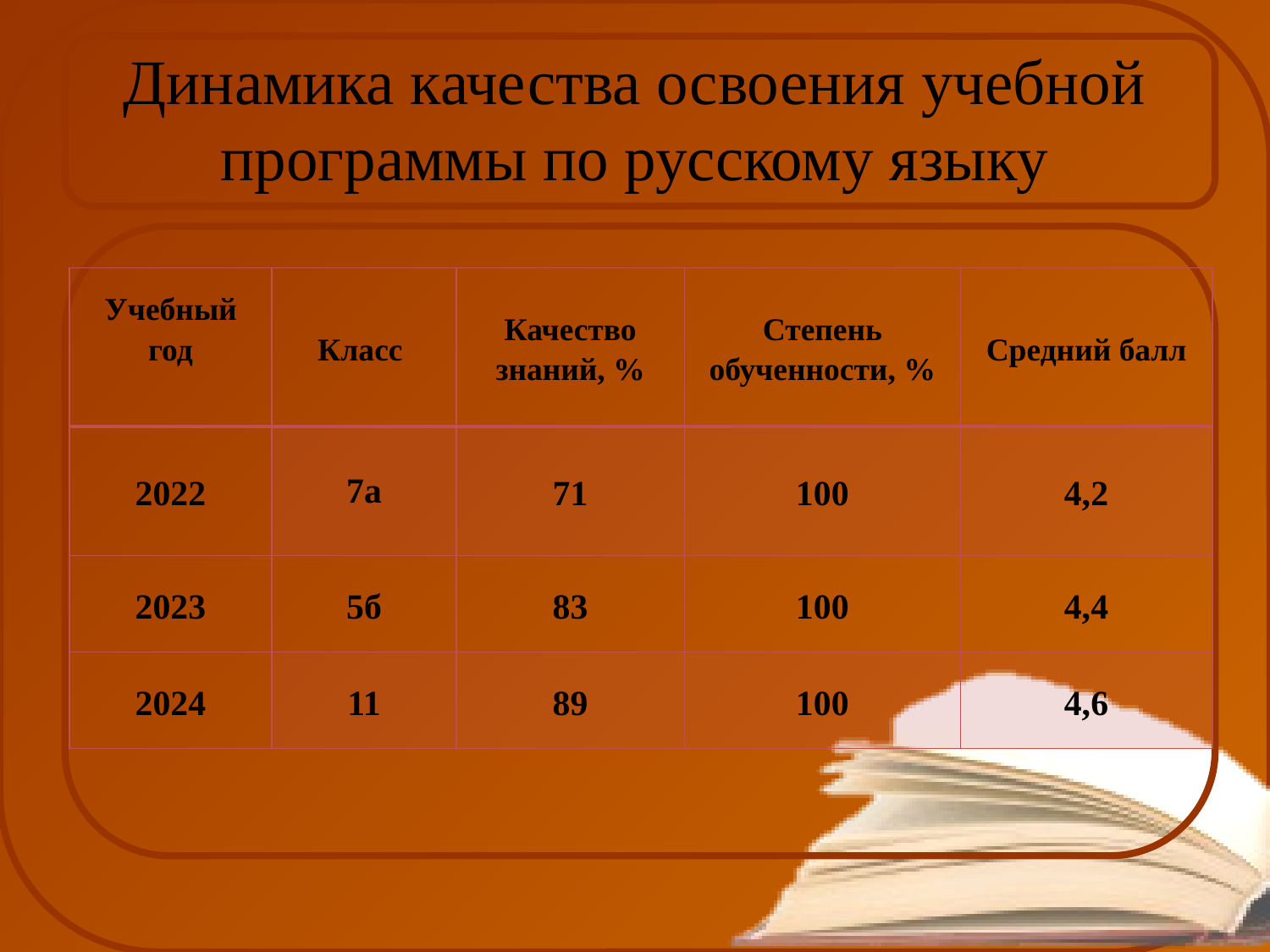

# Динамика качества освоения учебной программы по русскому языку
| Учебный год | Класс | Качество знаний, % | Степень обученности, % | Средний балл |
| --- | --- | --- | --- | --- |
| 2022 | 7а | 71 | 100 | 4,2 |
| 2023 | 5б | 83 | 100 | 4,4 |
| 2024 | 11 | 89 | 100 | 4,6 |